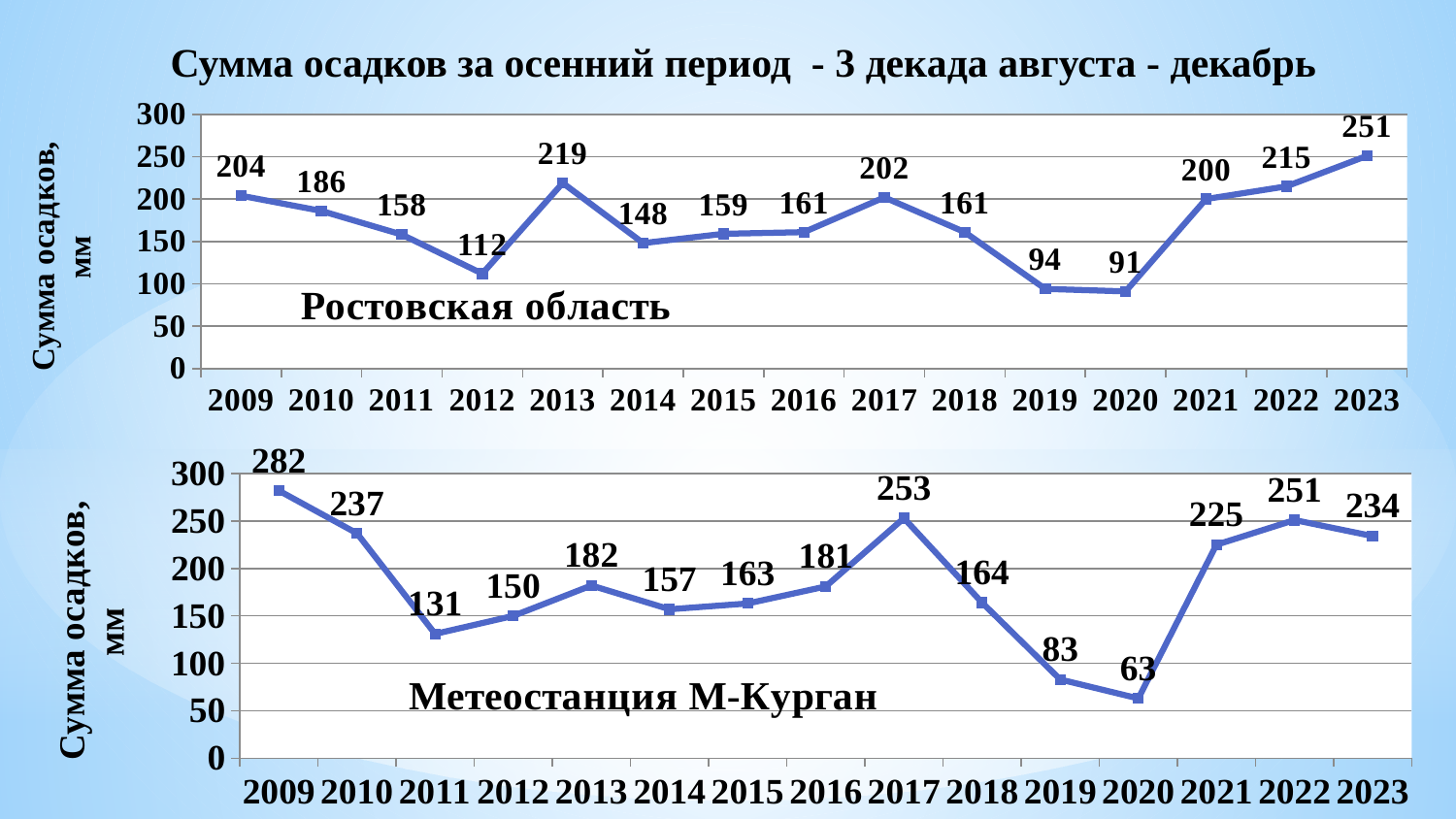

Сумма осадков за осенний период  - 3 декада августа - декабрь

### Chart

| Category |  |
|---|---|
| 2009 | 204.0 |
| 2010 | 186.0 |
| 2011 | 158.0 |
| 2012 | 112.0 |
| 2013 | 219.0 |
| 2014 | 148.0 |
| 2015 | 159.0 |
| 2016 | 161.0 |
| 2017 | 202.0 |
| 2018 | 161.0 |
| 2019 | 94.0 |
| 2020 | 91.0 |
| 2021 | 200.0 |
| 2022 | 215.0 |
| 2023 | 251.0 |

### Chart

| Category |  |
|---|---|
| 2009 | 282.0 |
| 2010 | 237.0 |
| 2011 | 131.0 |
| 2012 | 150.0 |
| 2013 | 182.0 |
| 2014 | 157.0 |
| 2015 | 163.1 |
| 2016 | 181.0 |
| 2017 | 253.0 |
| 2018 | 164.0 |
| 2019 | 83.0 |
| 2020 | 63.0 |
| 2021 | 225.0 |
| 2022 | 251.0 |
| 2023 | 234.1 |